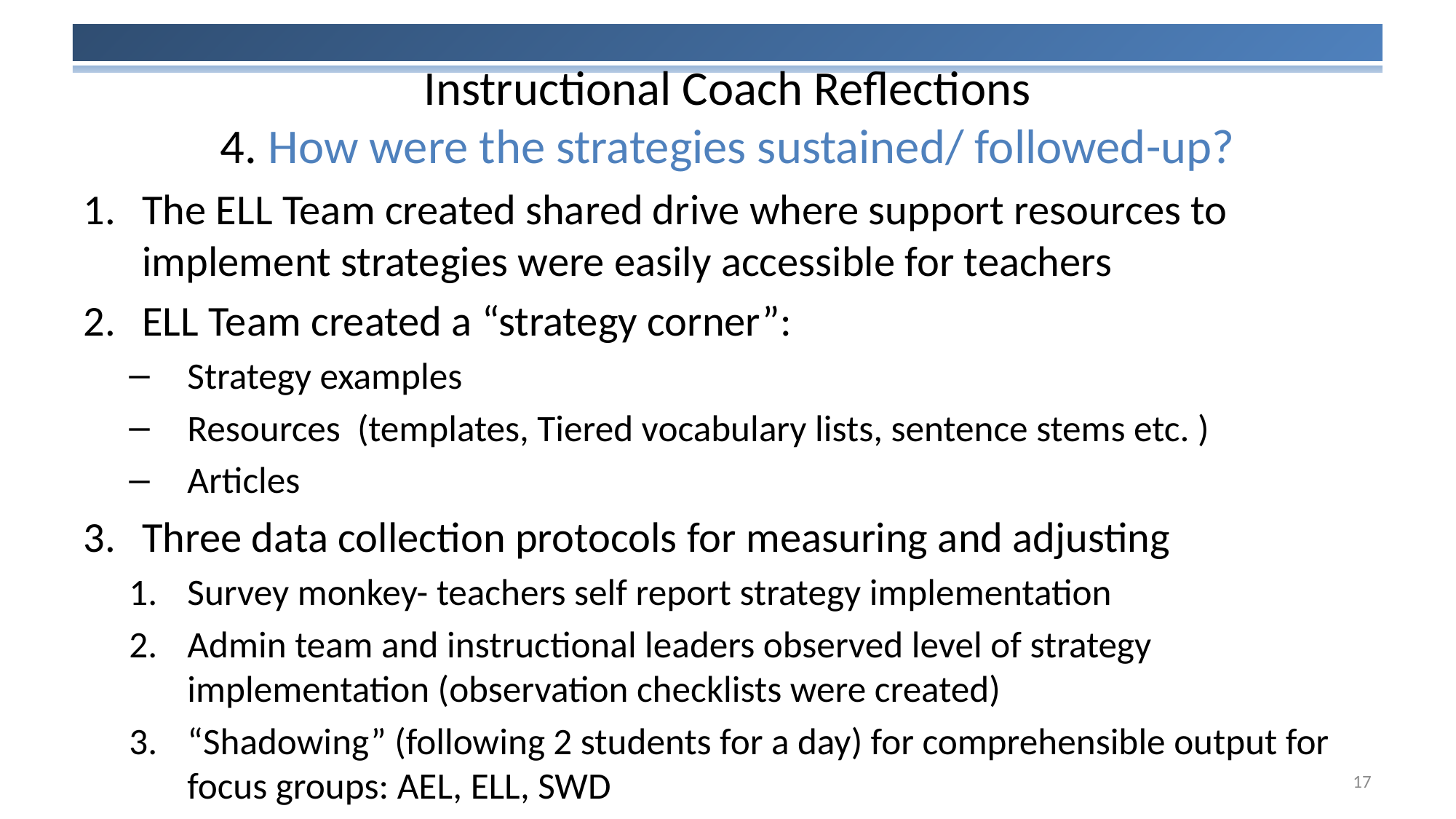

# Instructional Coach Reflections 4. How were the strategies sustained/ followed-up?
The ELL Team created shared drive where support resources to implement strategies were easily accessible for teachers
ELL Team created a “strategy corner”:
Strategy examples
Resources  (templates, Tiered vocabulary lists, sentence stems etc. )
Articles
Three data collection protocols for measuring and adjusting
Survey monkey- teachers self report strategy implementation
Admin team and instructional leaders observed level of strategy implementation (observation checklists were created)
“Shadowing” (following 2 students for a day) for comprehensible output for focus groups: AEL, ELL, SWD

17